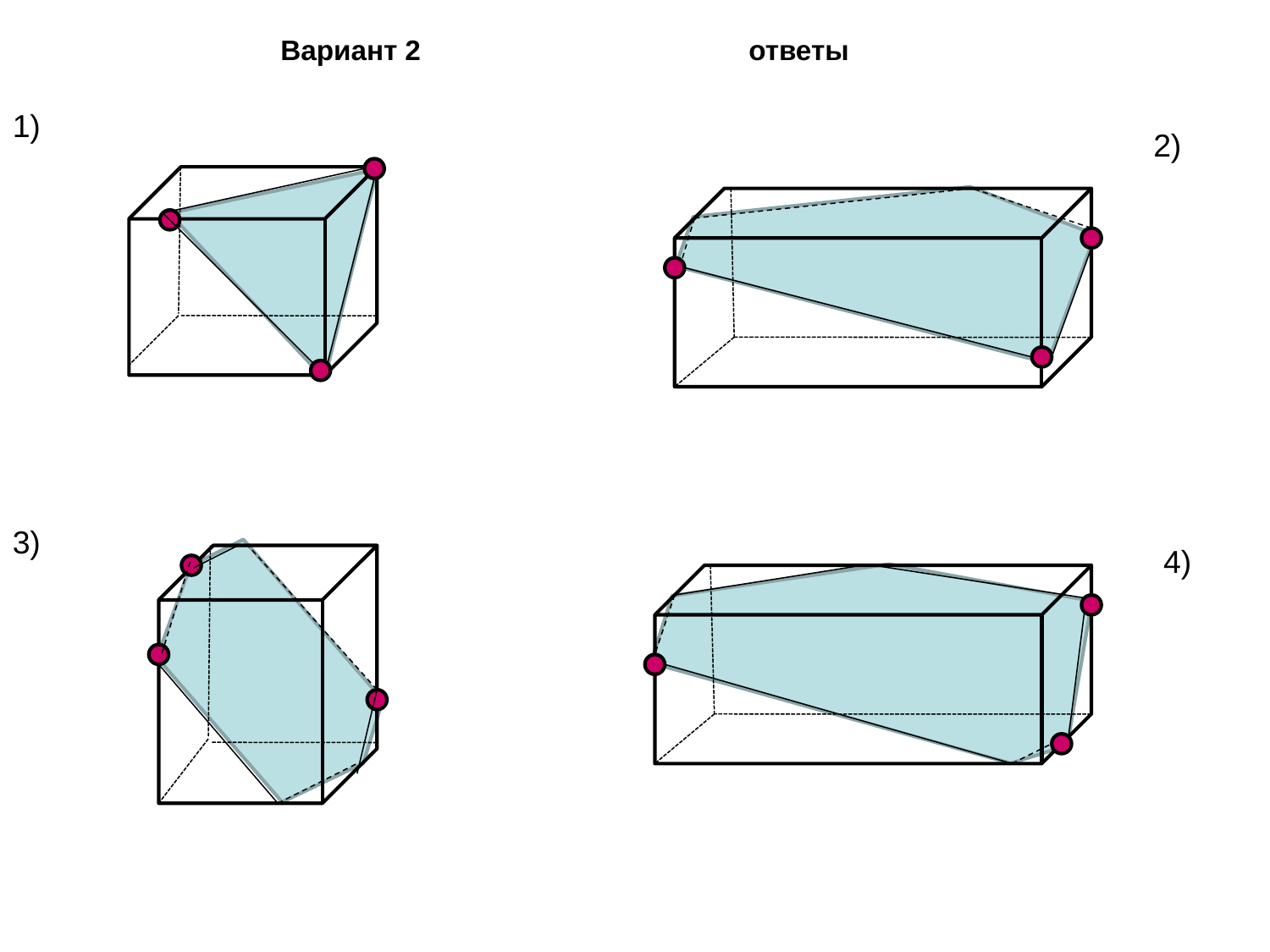

# Вариант 2                                          ответы
1)
2)

3)
4)